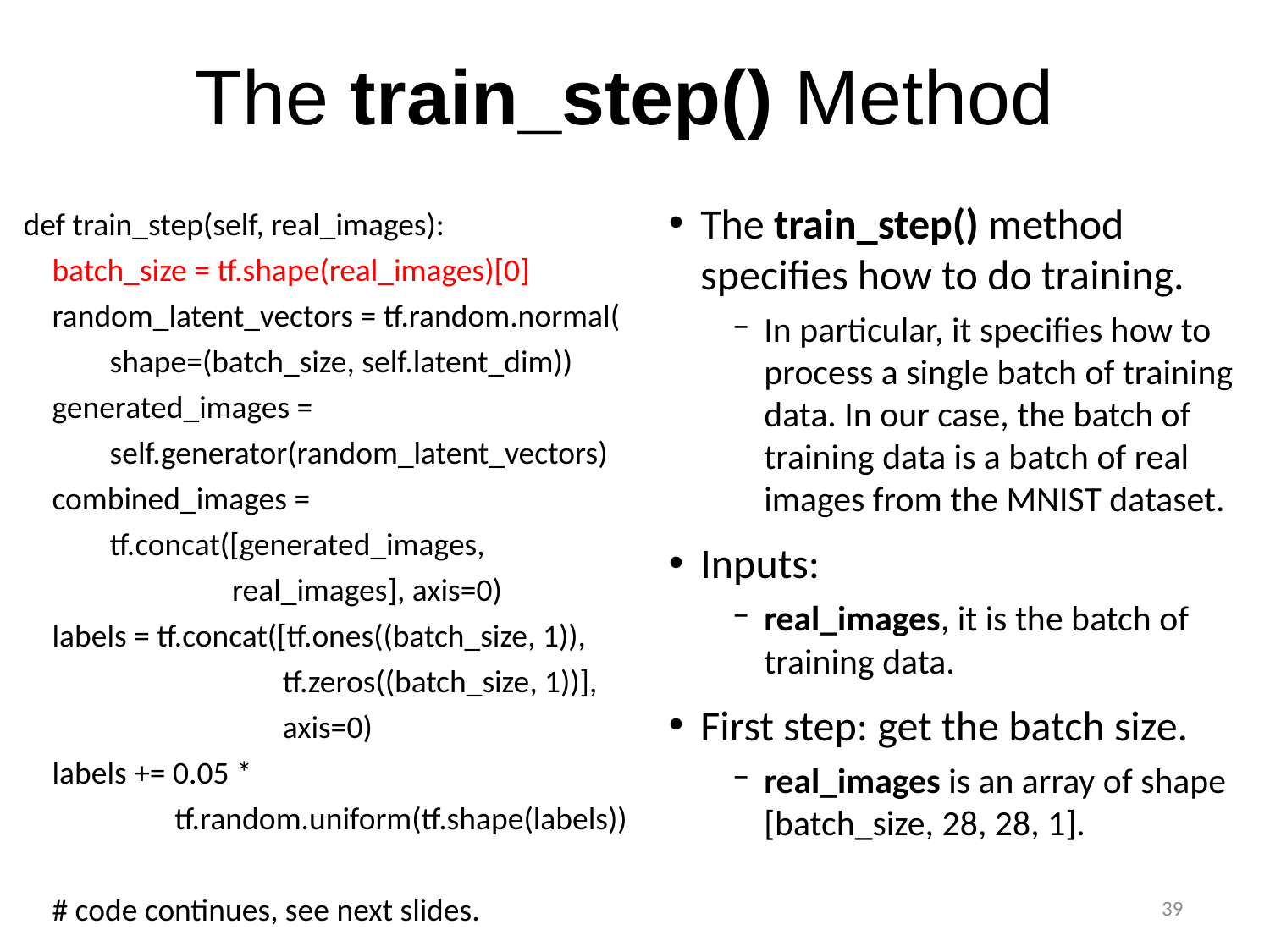

# The train_step() Method
def train_step(self, real_images):
    batch_size = tf.shape(real_images)[0]
    random_latent_vectors = tf.random.normal(
            shape=(batch_size, self.latent_dim))
    generated_images =
            self.generator(random_latent_vectors)
    combined_images =
            tf.concat([generated_images,
                             real_images], axis=0)
    labels = tf.concat([tf.ones((batch_size, 1)),
                                    tf.zeros((batch_size, 1))],
                                    axis=0)
    labels += 0.05 *
                     tf.random.uniform(tf.shape(labels))

    # code continues, see next slides.
The train_step() method specifies how to do training.
In particular, it specifies how to process a single batch of training data. In our case, the batch of training data is a batch of real images from the MNIST dataset.
Inputs:
real_images, it is the batch of training data.
First step: get the batch size.
real_images is an array of shape [batch_size, 28, 28, 1].

39